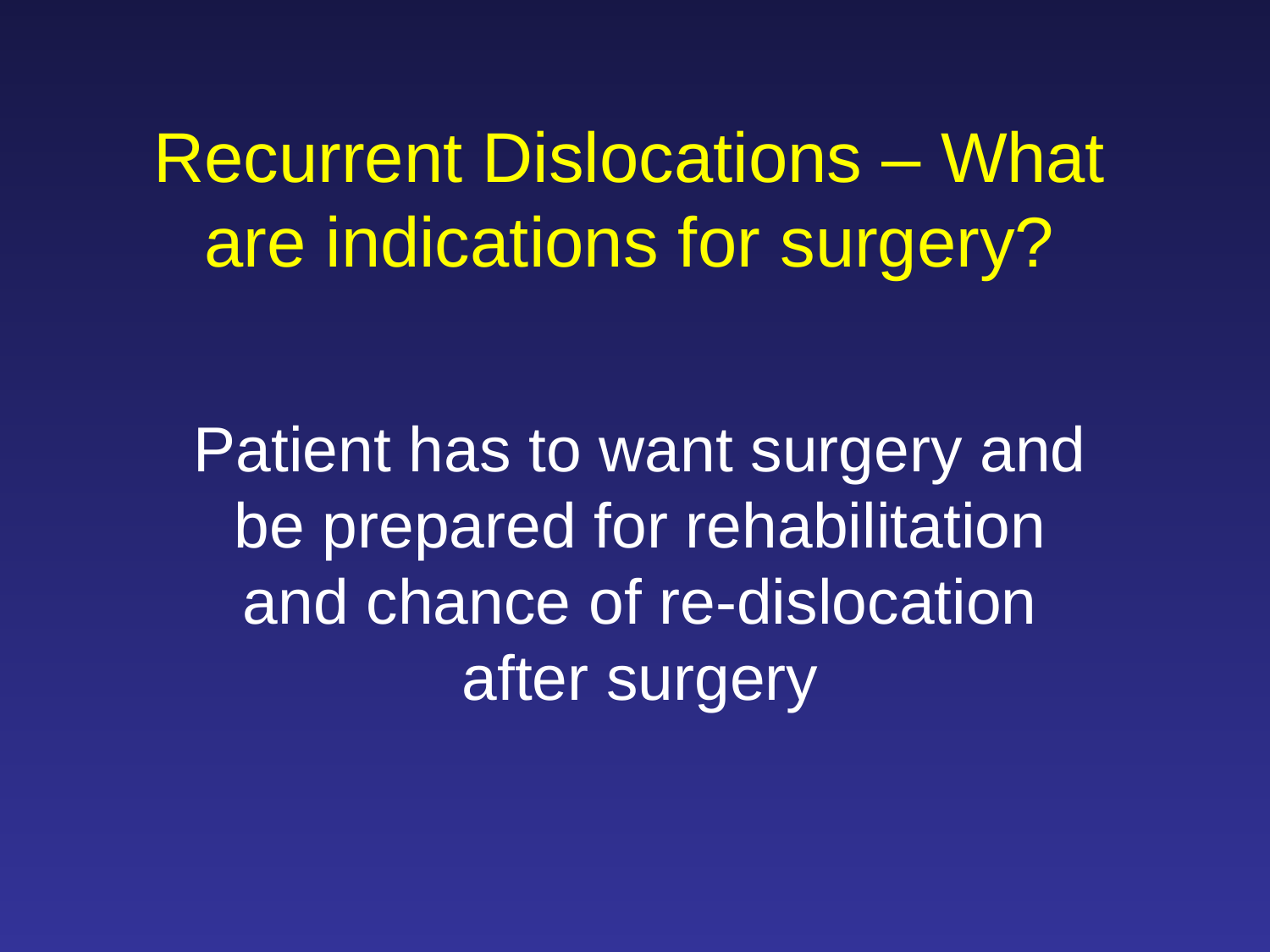

Recurrent Dislocations – What are indications for surgery?

Patient has to want surgery and be prepared for rehabilitation and chance of re-dislocation after surgery